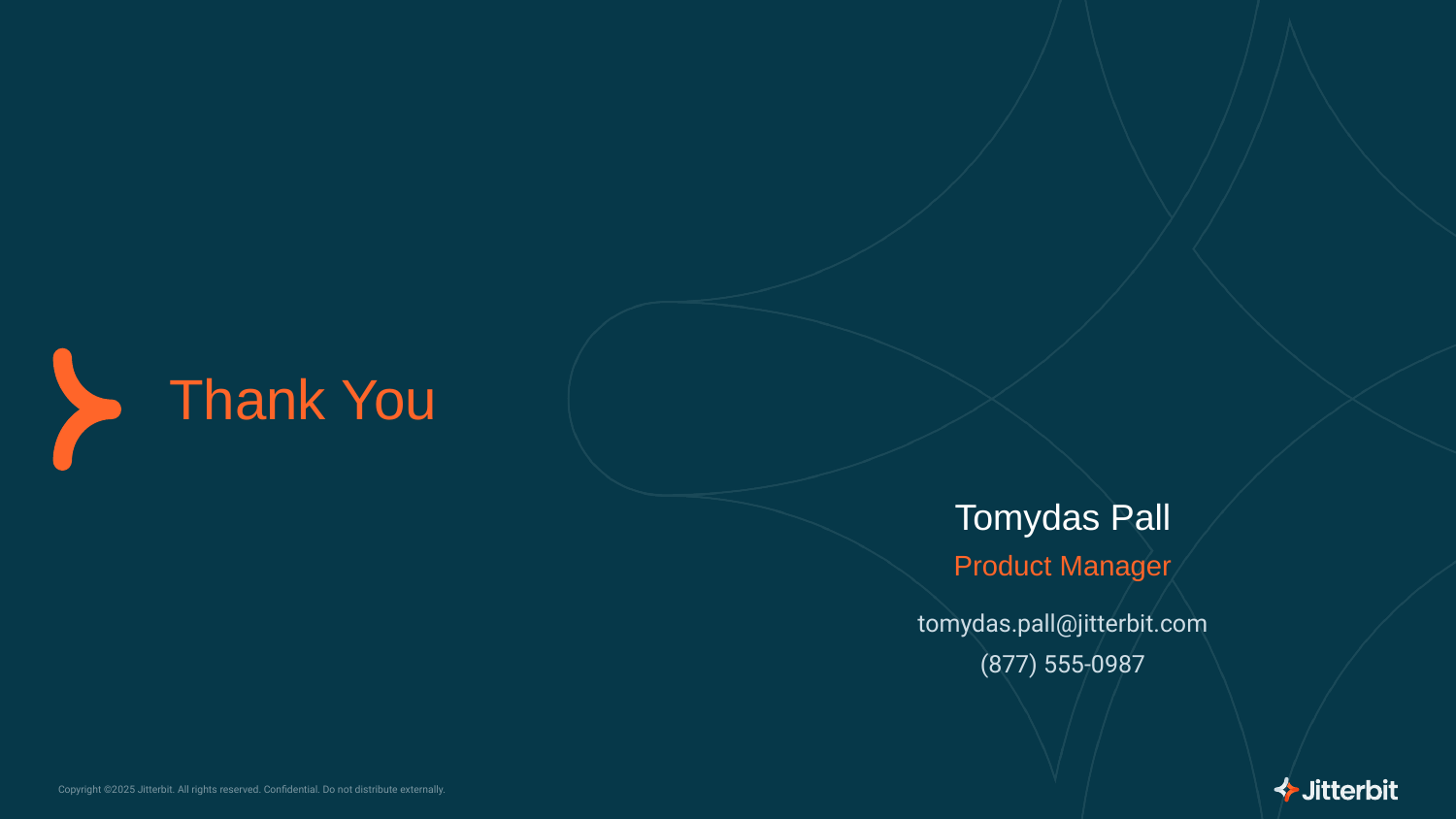

# Thank You
Tomydas Pall
Product Manager
tomydas.pall@jitterbit.com
(877) 555-0987